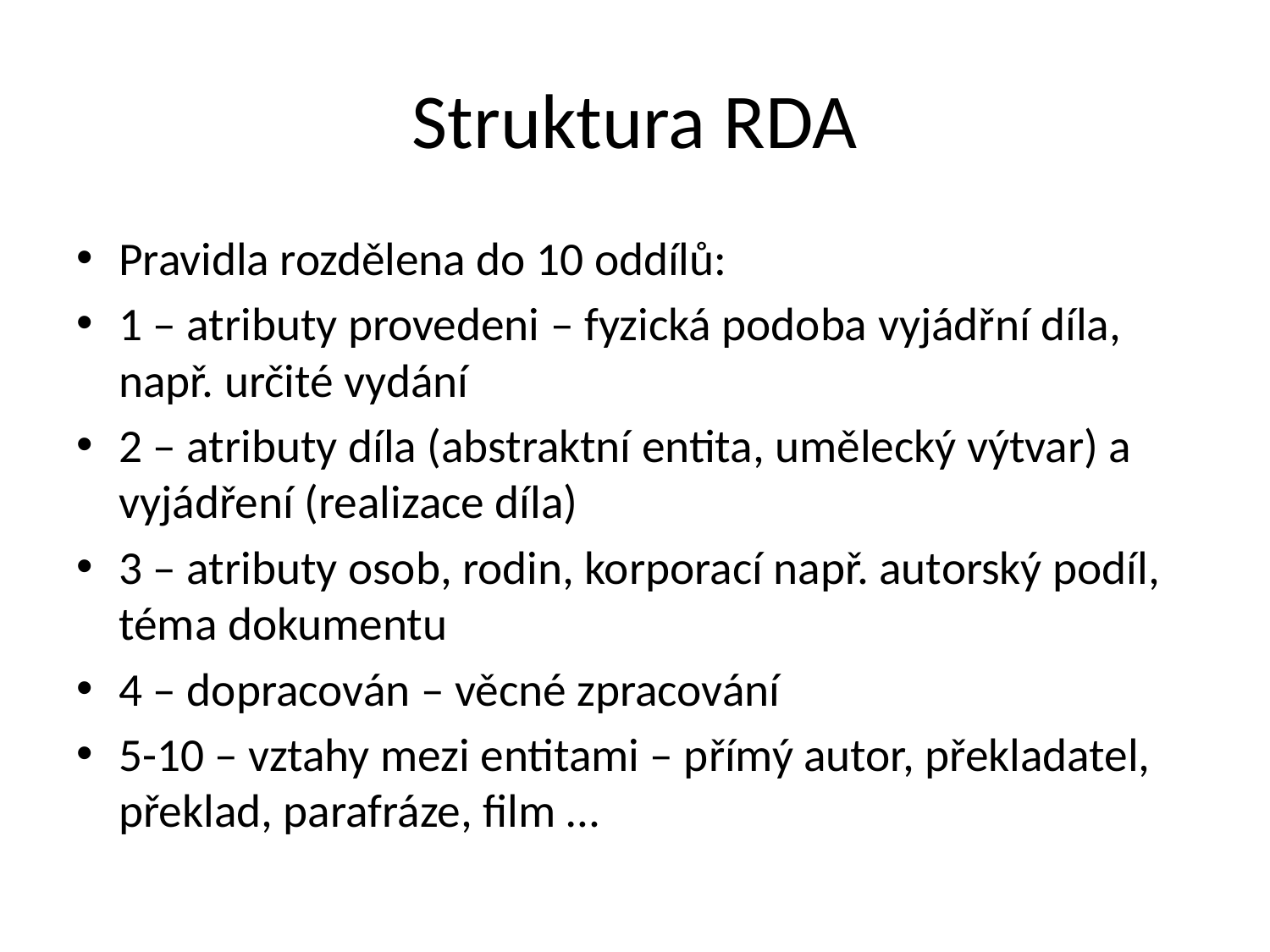

# Struktura RDA
Pravidla rozdělena do 10 oddílů:
1 – atributy provedeni – fyzická podoba vyjádřní díla, např. určité vydání
2 – atributy díla (abstraktní entita, umělecký výtvar) a vyjádření (realizace díla)
3 – atributy osob, rodin, korporací např. autorský podíl, téma dokumentu
4 – dopracován – věcné zpracování
5-10 – vztahy mezi entitami – přímý autor, překladatel, překlad, parafráze, film …